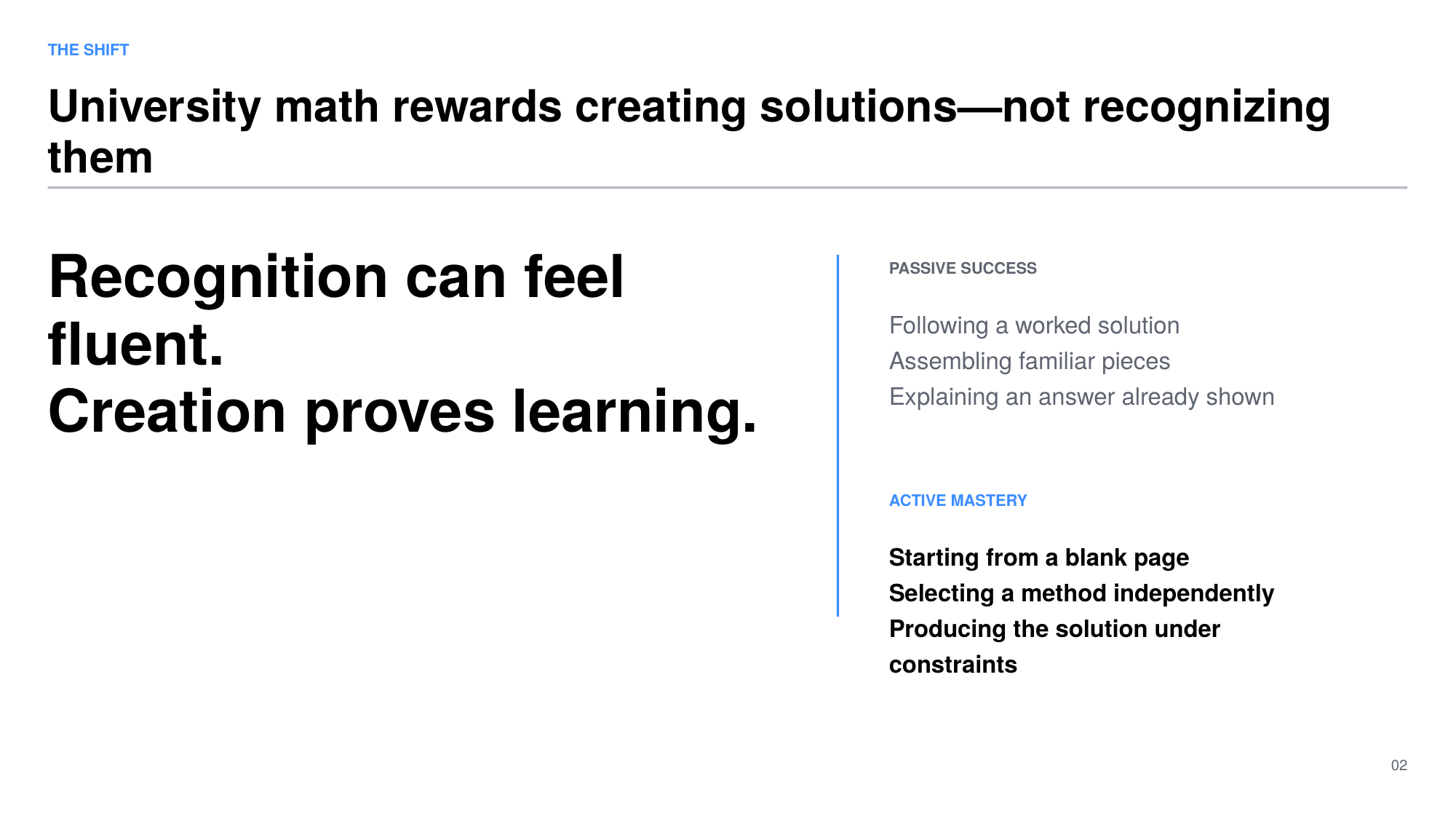

THE SHIFT
University math rewards creating solutions—not recognizing them

Recognition can feel fluent.
Creation proves learning.

PASSIVE SUCCESS
Following a worked solution
Assembling familiar pieces
Explaining an answer already shown
ACTIVE MASTERY
Starting from a blank page
Selecting a method independently
Producing the solution under constraints
02